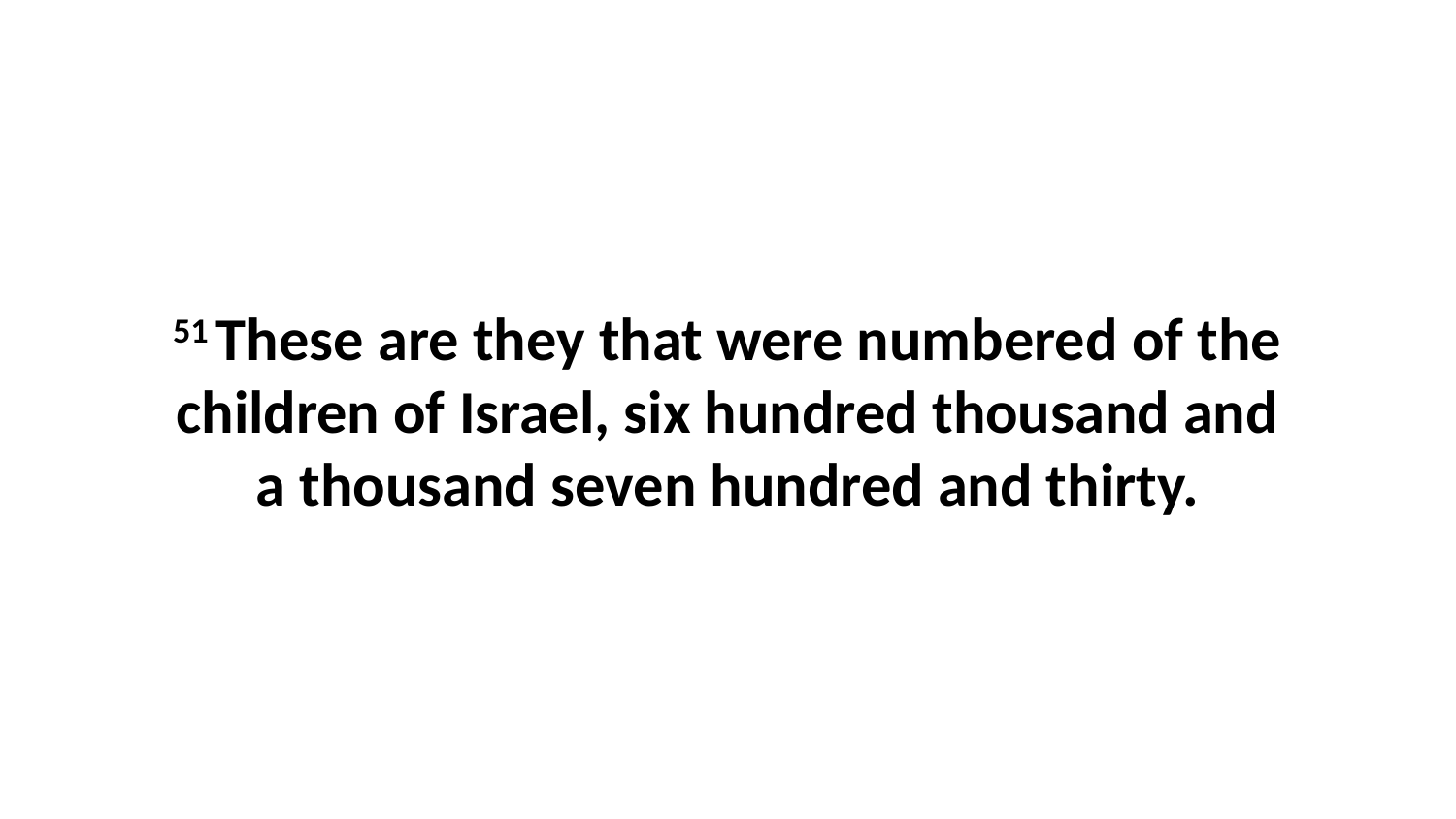

51 These are they that were numbered of the children of Israel, six hundred thousand and a thousand seven hundred and thirty.